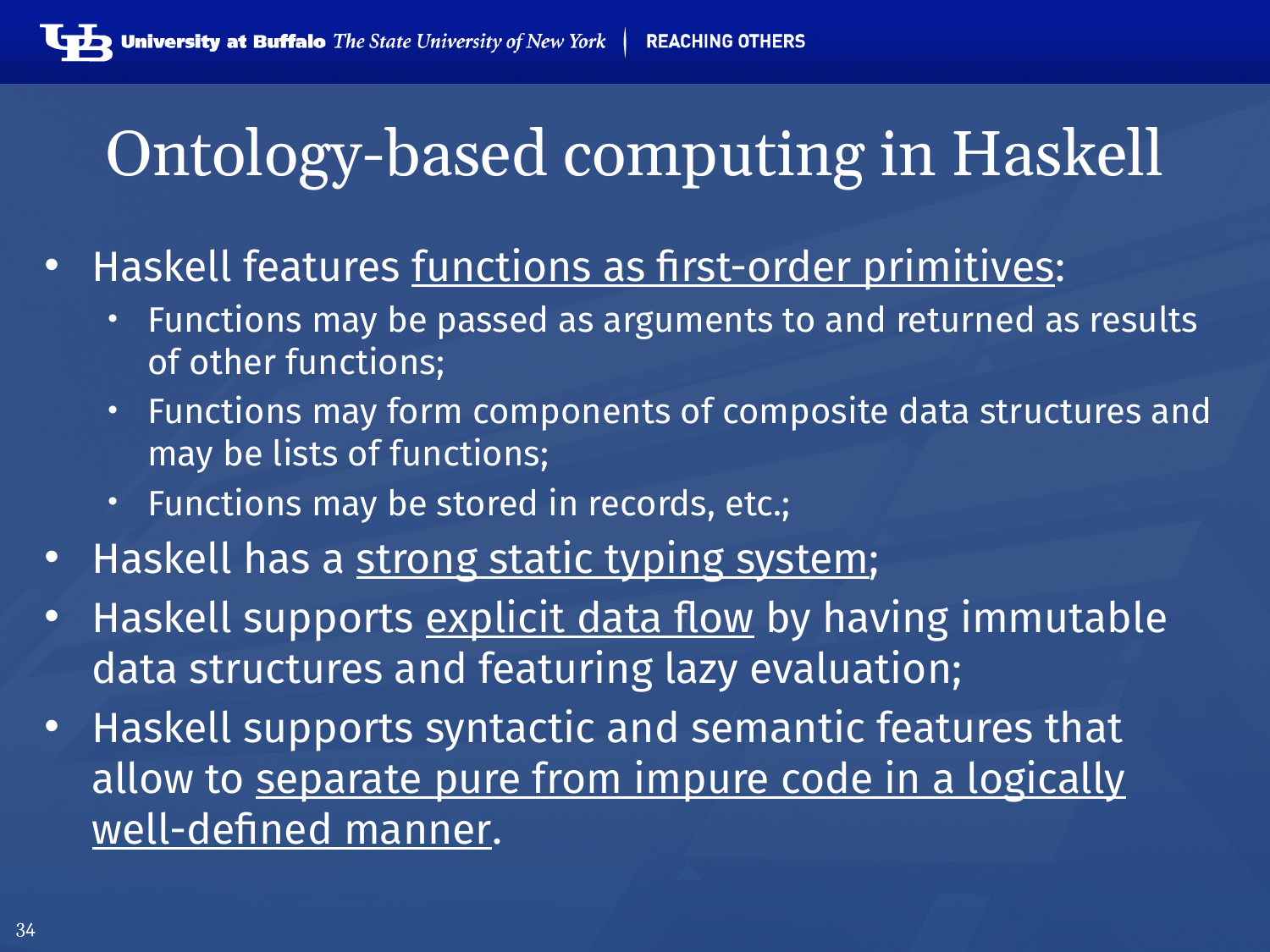

# Ontology-based computing in Haskell
Haskell features functions as first-order primitives:
Functions may be passed as arguments to and returned as results of other functions;
Functions may form components of composite data structures and may be lists of functions;
Functions may be stored in records, etc.;
Haskell has a strong static typing system;
Haskell supports explicit data flow by having immutable data structures and featuring lazy evaluation;
Haskell supports syntactic and semantic features that allow to separate pure from impure code in a logically well-defined manner.